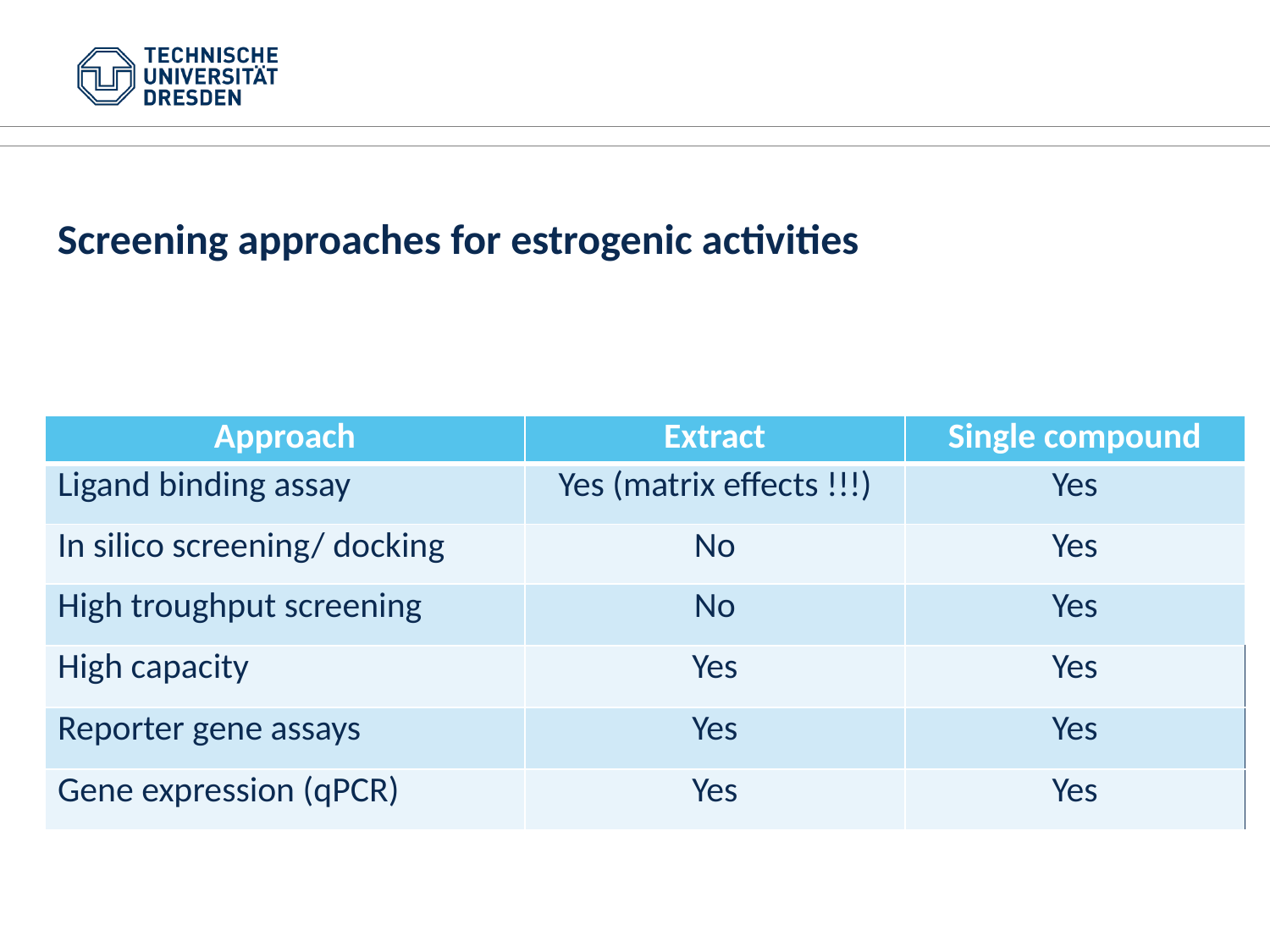

# Screening approaches for estrogenic activities
| Approach | Extract | Single compound |
| --- | --- | --- |
| Ligand binding assay | Yes (matrix effects !!!) | Yes |
| In silico screening/ docking | No | Yes |
| High troughput screening | No | Yes |
| High capacity | Yes | Yes |
| Reporter gene assays | Yes | Yes |
| Gene expression (qPCR) | Yes | Yes |